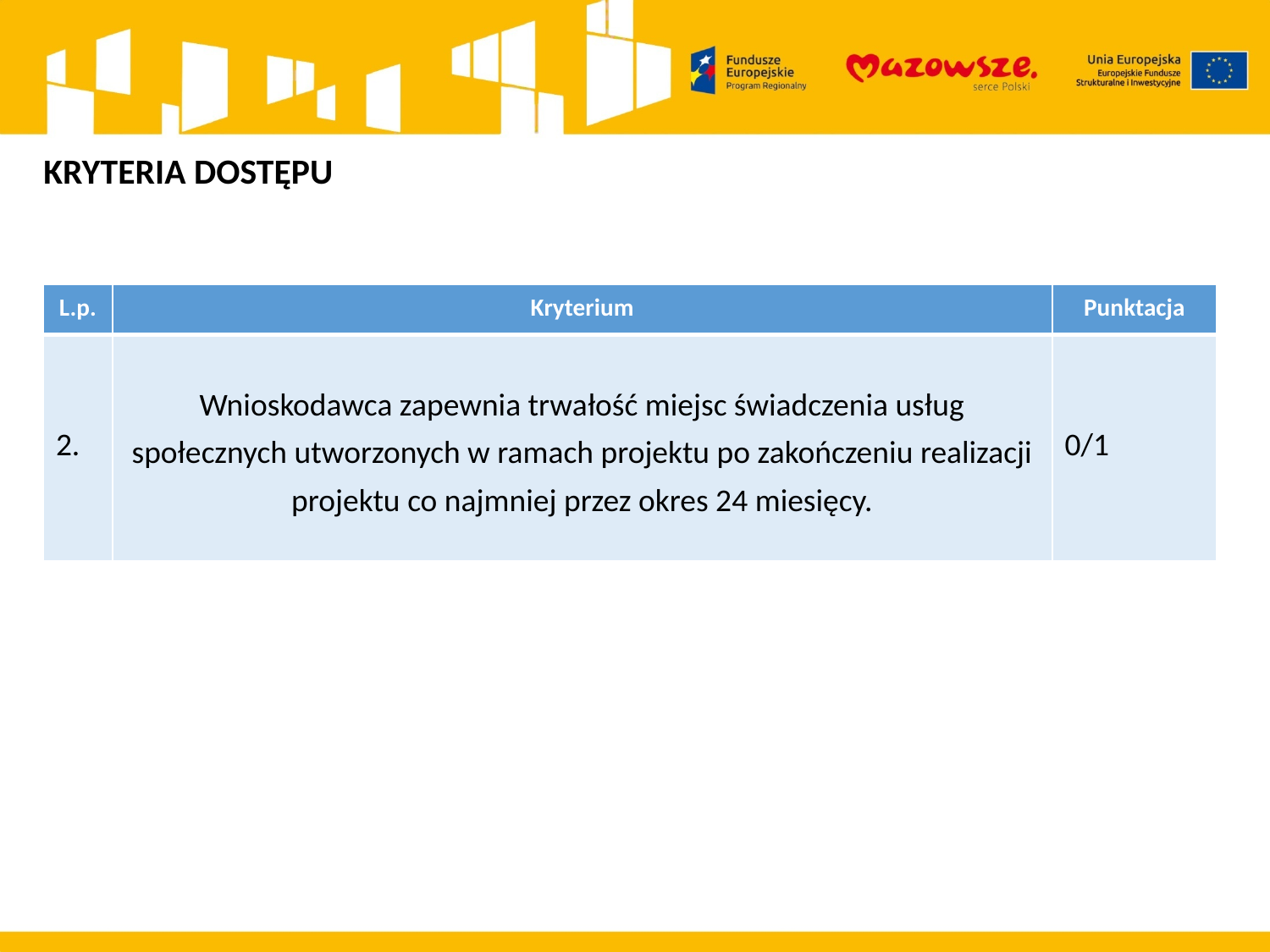

KRYTERIA DOSTĘPU
| L.p. | Kryterium | Punktacja |
| --- | --- | --- |
| 2. | Wnioskodawca zapewnia trwałość miejsc świadczenia usług społecznych utworzonych w ramach projektu po zakończeniu realizacji projektu co najmniej przez okres 24 miesięcy. | 0/1 |